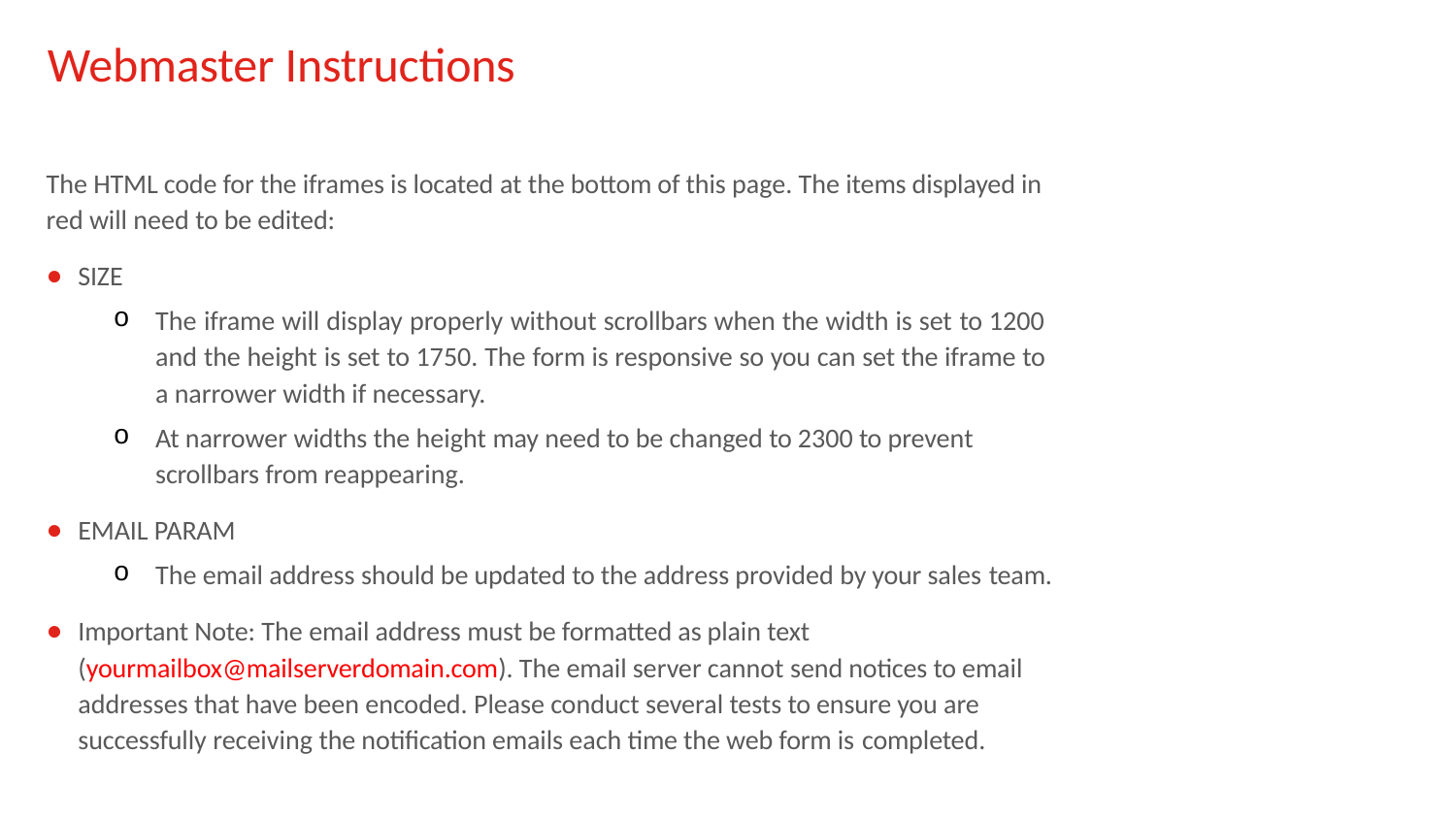

# Webmaster Instructions
The HTML code for the iframes is located at the bottom of this page. The items displayed in  red will need to be edited:
SIZE
The iframe will display properly without scrollbars when the width is set to 1200  and the height is set to 1750. The form is responsive so you can set the iframe to  a narrower width if necessary.
At narrower widths the height may need to be changed to 2300 to prevent  scrollbars from reappearing.
EMAIL PARAM
The email address should be updated to the address provided by your sales team.
Important Note: The email address must be formatted as plain text  (yourmailbox@mailserverdomain.com). The email server cannot send notices to email  addresses that have been encoded. Please conduct several tests to ensure you are  successfully receiving the notification emails each time the web form is completed.